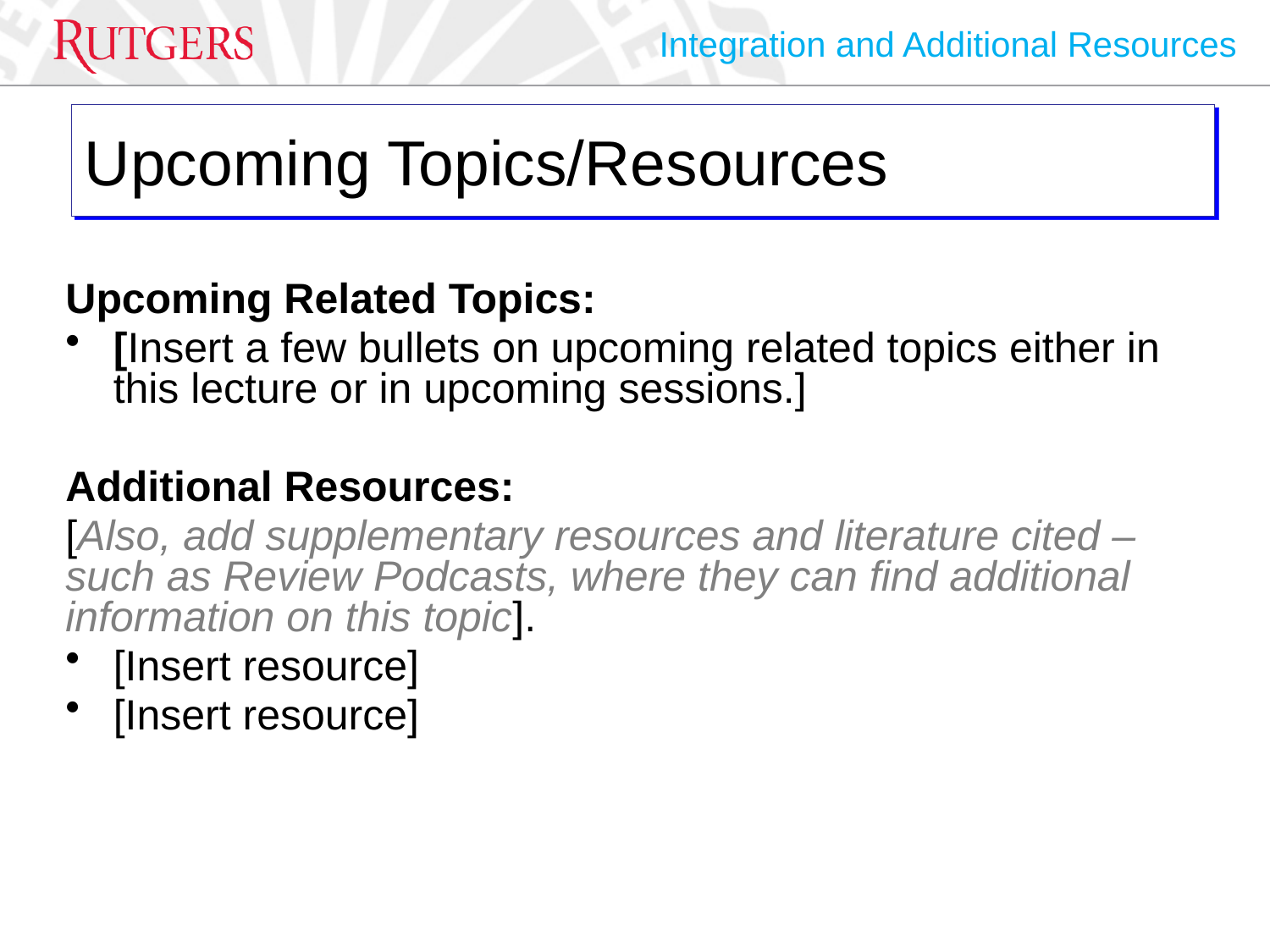

Integration and Additional Resources
# Upcoming Topics/Resources
Upcoming Related Topics:
[Insert a few bullets on upcoming related topics either in this lecture or in upcoming sessions.]

Additional Resources:
[Also, add supplementary resources and literature cited –  such as Review Podcasts, where they can find additional information on this topic].
[Insert resource]
[Insert resource]